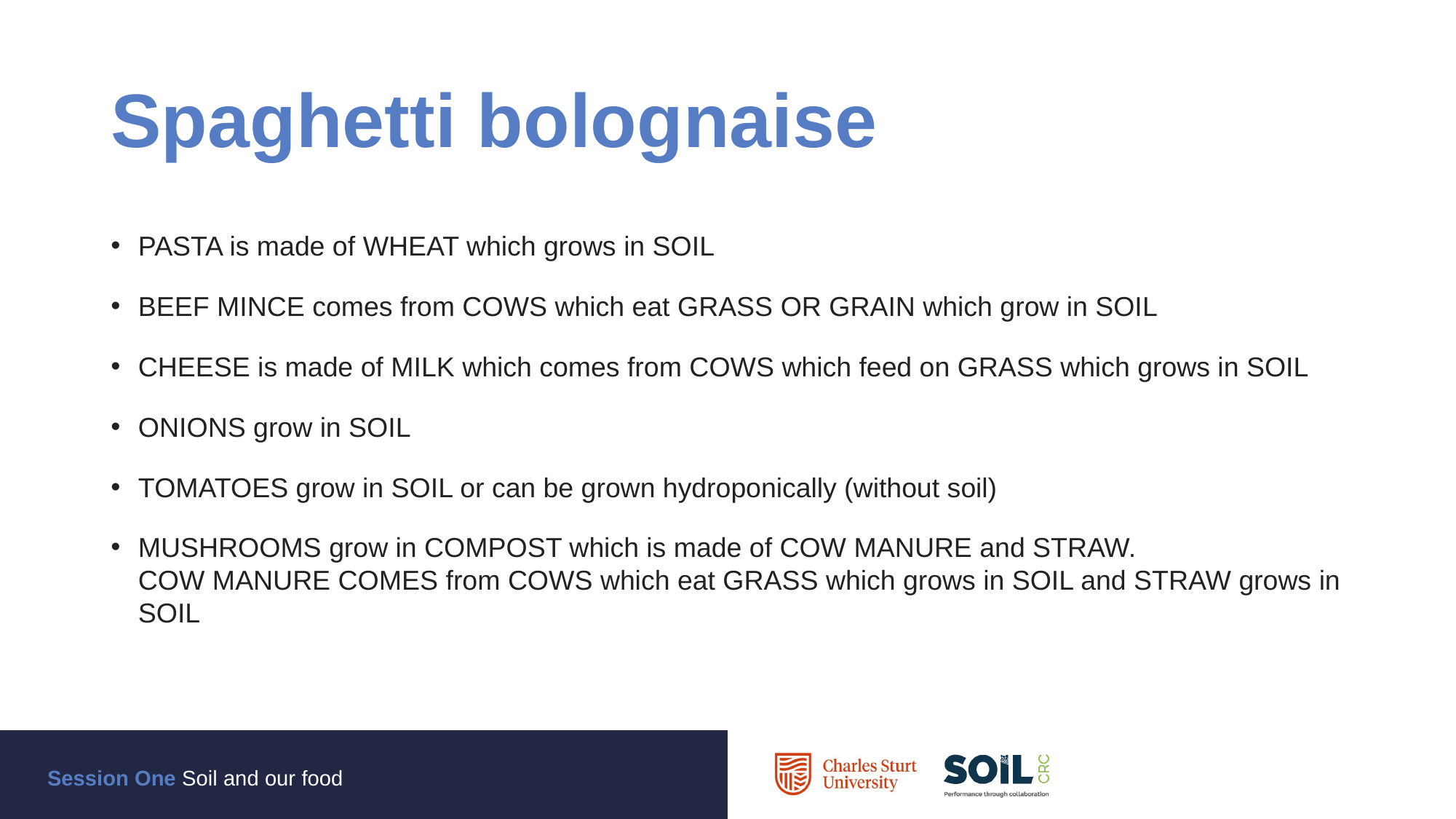

# Spaghetti bolognaise
PASTA is made of WHEAT which grows in SOIL
BEEF MINCE comes from COWS which eat GRASS OR GRAIN which grow in SOIL
CHEESE is made of MILK which comes from COWS which feed on GRASS which grows in SOIL
ONIONS grow in SOIL
TOMATOES grow in SOIL or can be grown hydroponically (without soil)
MUSHROOMS grow in COMPOST which is made of COW MANURE and STRAW.
COW MANURE COMES from COWS which eat GRASS which grows in SOIL and STRAW grows in SOIL